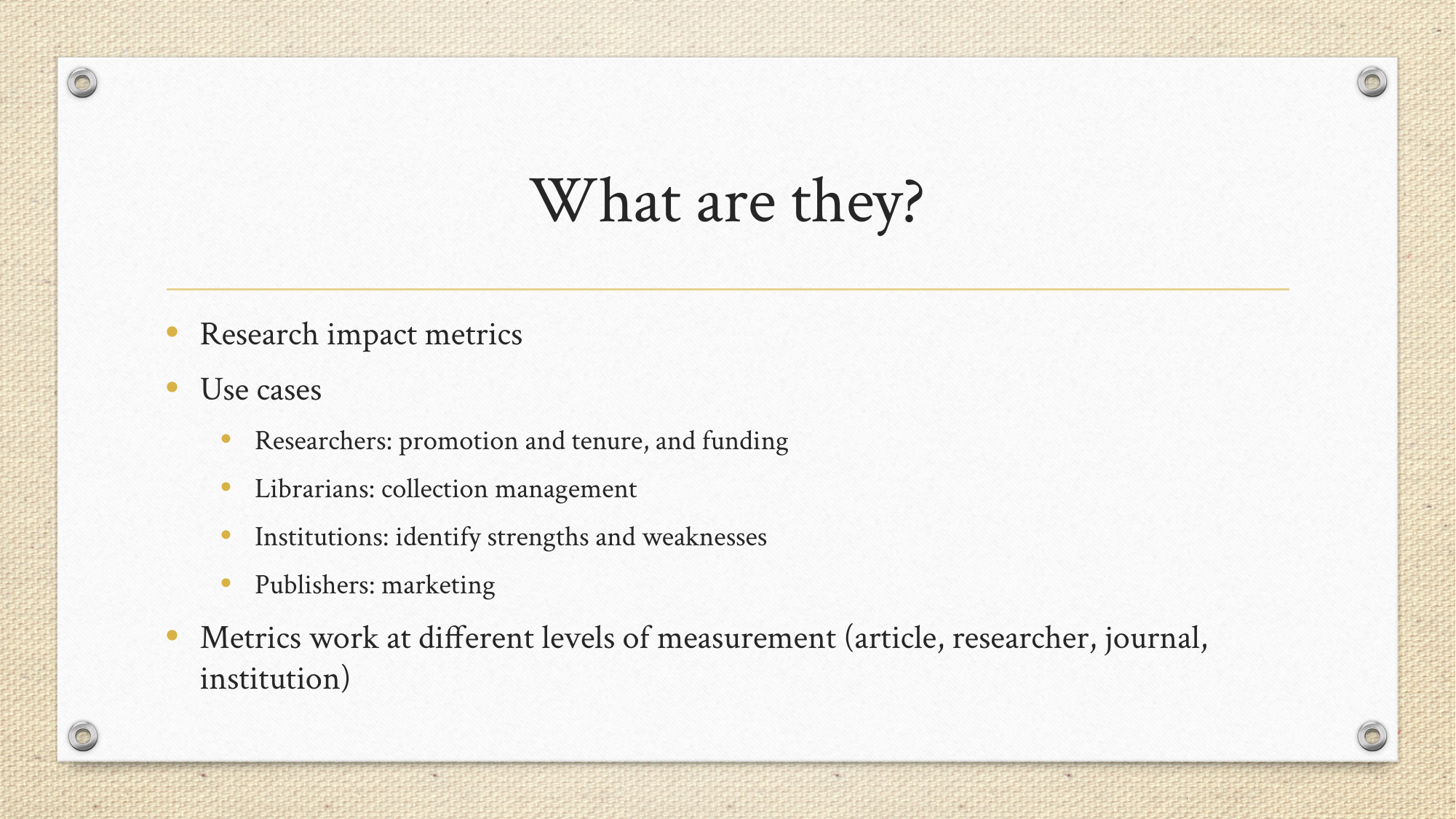

# What are they?
Research impact metrics
Use cases
Researchers: promotion and tenure, and funding
Librarians: collection management
Institutions: identify strengths and weaknesses
Publishers: marketing
Metrics work at different levels of measurement (article, researcher, journal, institution)